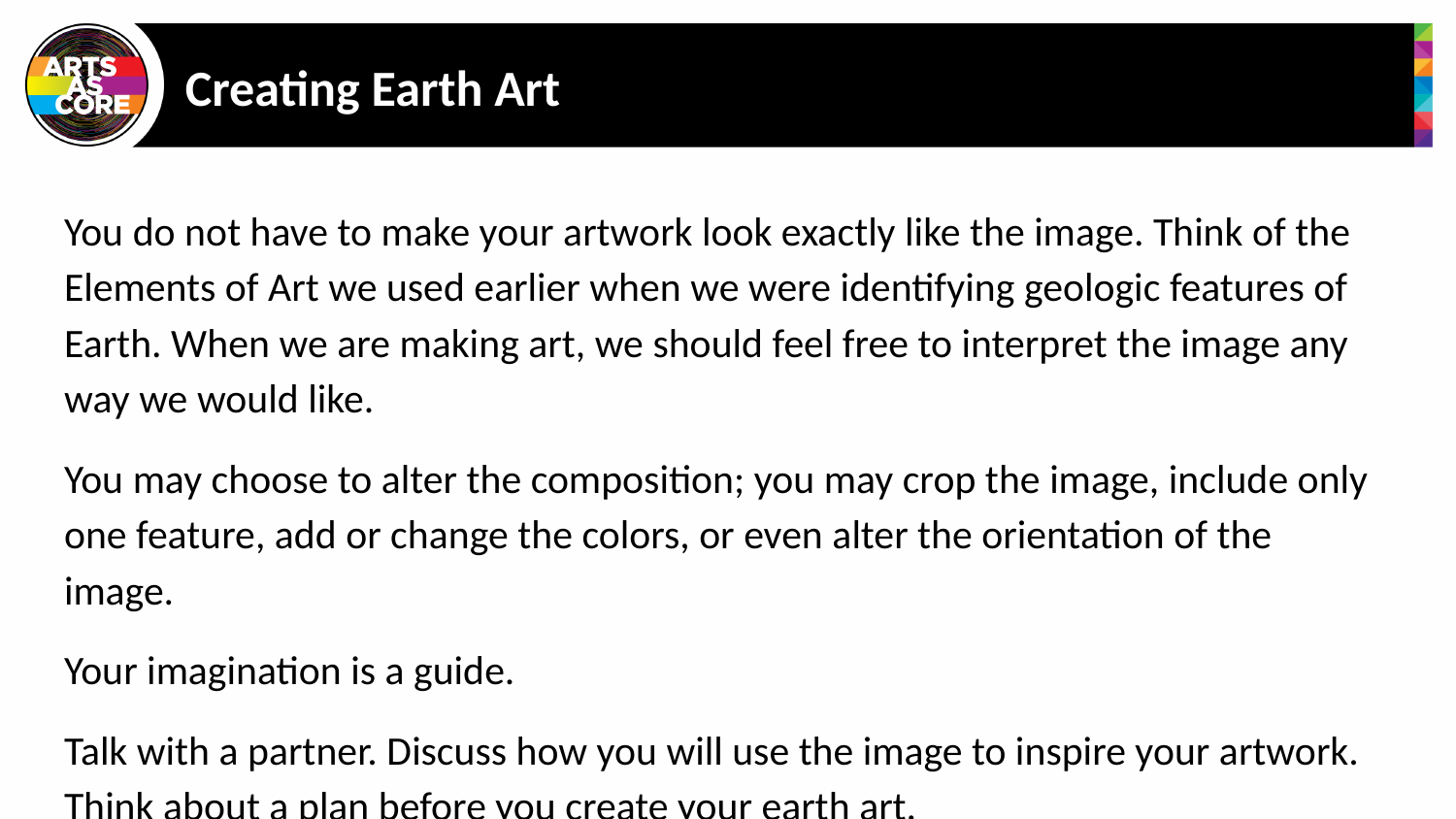

# Creating Earth Art
You do not have to make your artwork look exactly like the image. Think of the Elements of Art we used earlier when we were identifying geologic features of Earth. When we are making art, we should feel free to interpret the image any way we would like.
You may choose to alter the composition; you may crop the image, include only one feature, add or change the colors, or even alter the orientation of the image.
Your imagination is a guide.
Talk with a partner. Discuss how you will use the image to inspire your artwork. Think about a plan before you create your earth art.